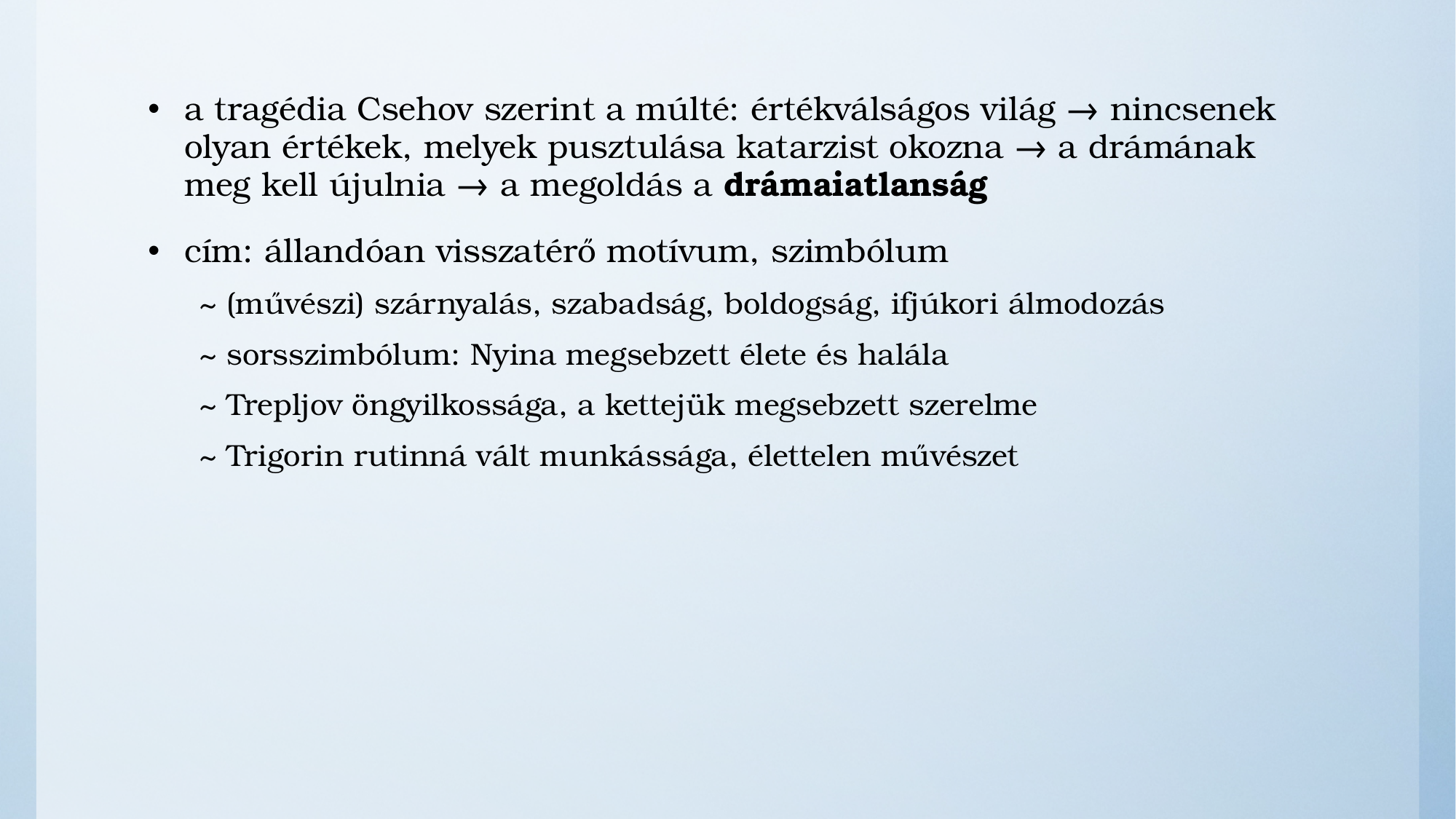

a tragédia Csehov szerint a múlté: értékválságos világ → nincsenek olyan értékek, melyek pusztulása katarzist okozna → a drámának meg kell újulnia → a megoldás a drámaiatlanság
cím: állandóan visszatérő motívum, szimbólum
~ (művészi) szárnyalás, szabadság, boldogság, ifjúkori álmodozás
~ sorsszimbólum: Nyina megsebzett élete és halála
~ Trepljov öngyilkossága, a kettejük megsebzett szerelme
~ Trigorin rutinná vált munkássága, élettelen művészet